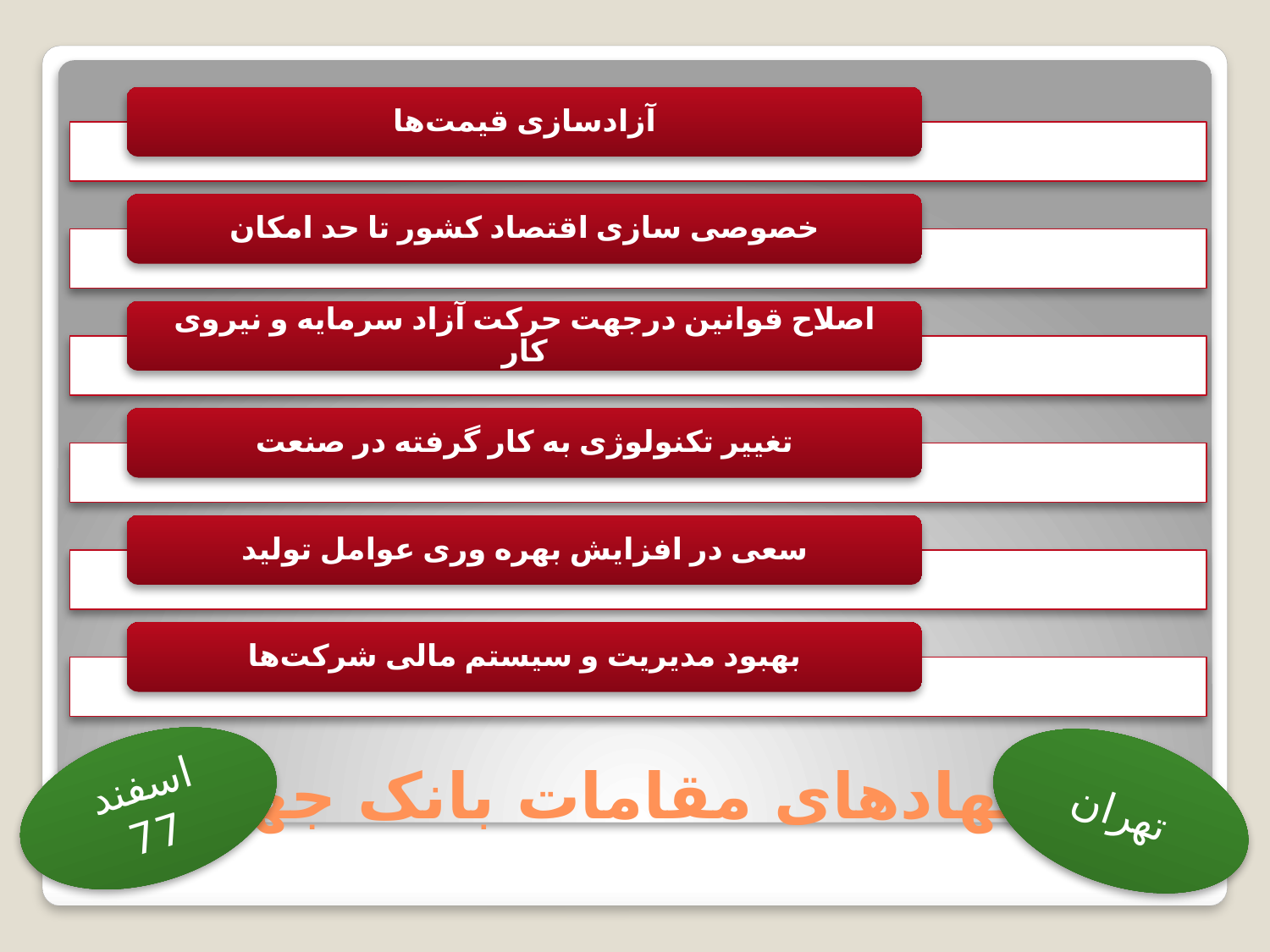

آزادسازی قیمت‌ها

خصوصی سازی اقتصاد كشور تا حد امکان

اصلاح قوانین درجهت حركت آزاد سرمایه و نیروی كار

تغییر تكنولوژی به كار گرفته در صنعت

سعی در افزایش بهره وری عوامل تولید

بهبود مدیریت و سیستم مالی شركت‌ها

# پیشنهادهای مقامات بانک جهانی
اسفند 77
تهران